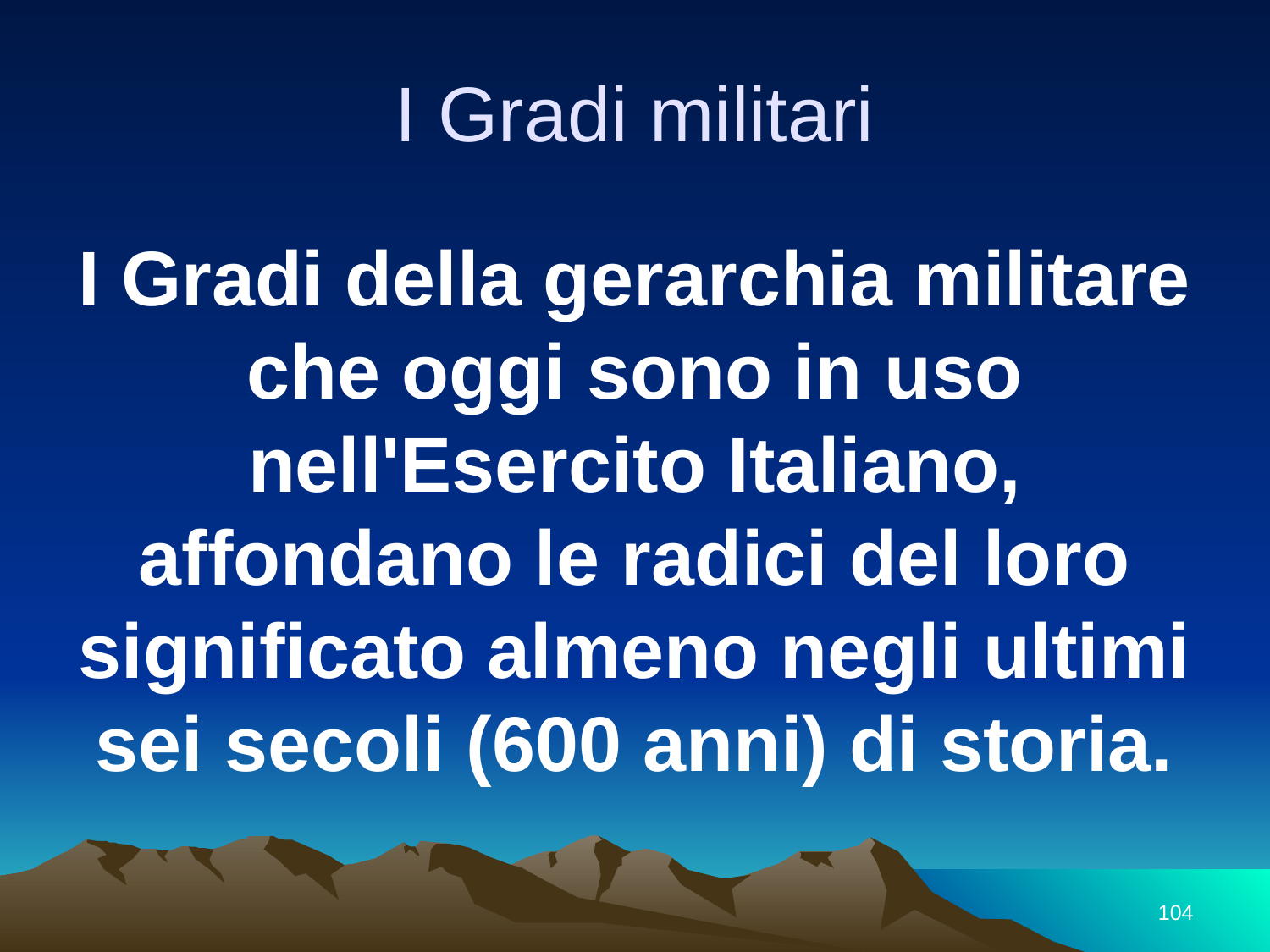

# I Gradi militari
I Gradi della gerarchia militare che oggi sono in uso nell'Esercito Italiano, affondano le radici del loro significato almeno negli ultimi sei secoli (600 anni) di storia.
104